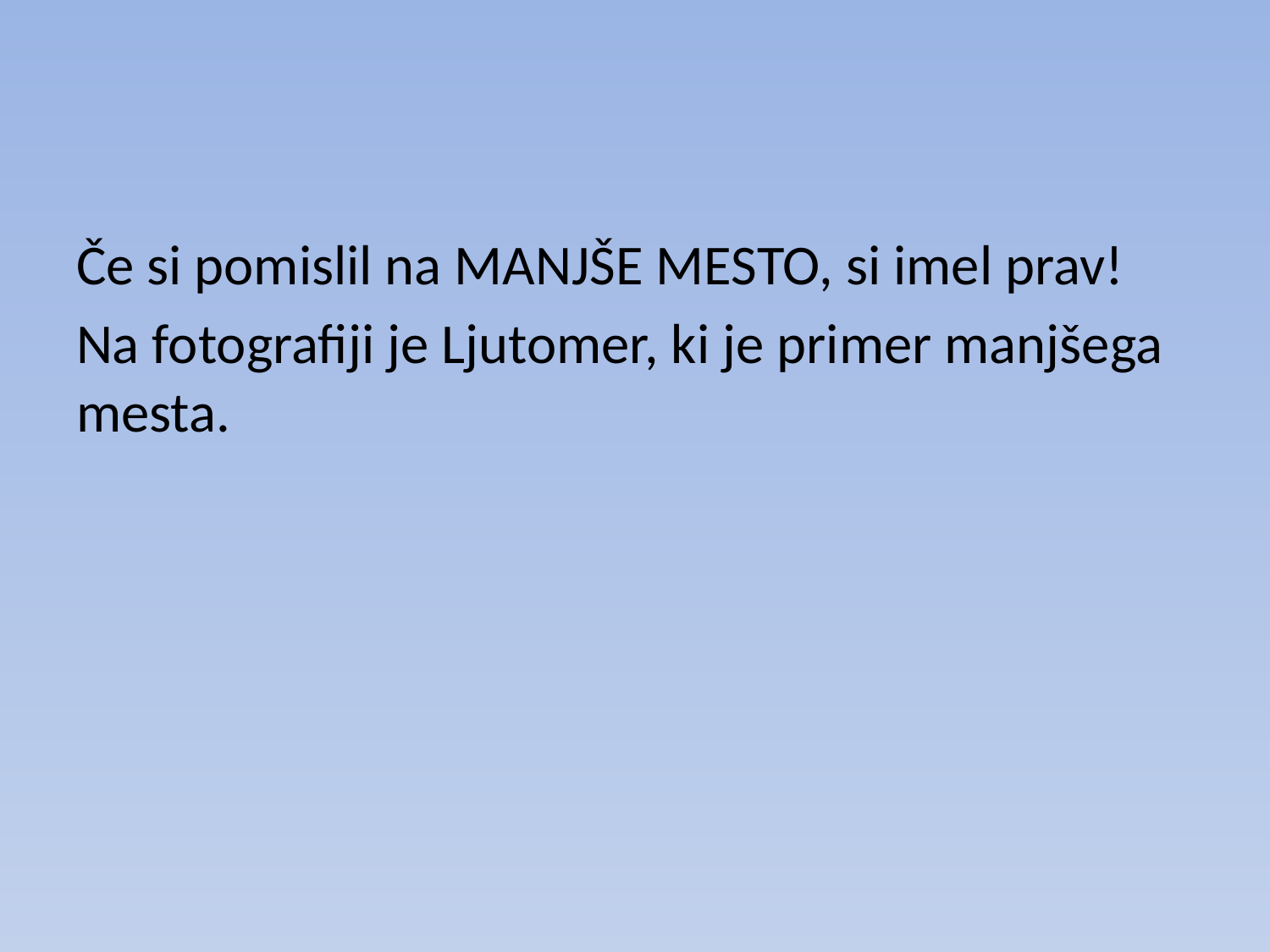

#
Če si pomislil na MANJŠE MESTO, si imel prav!
Na fotografiji je Ljutomer, ki je primer manjšega mesta.